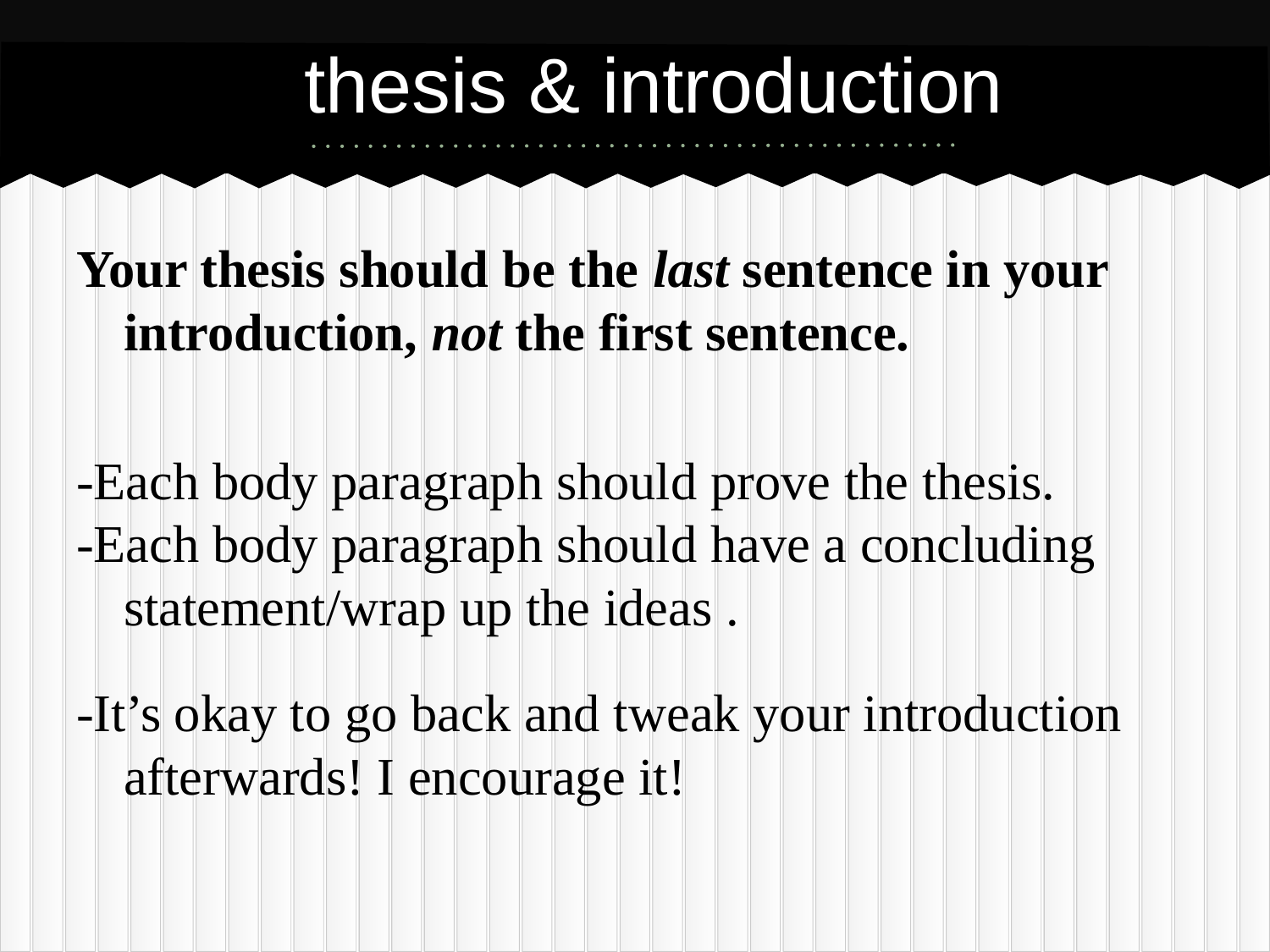

# thesis & introduction
Your thesis should be the last sentence in your introduction, not the first sentence.

-Each body paragraph should prove the thesis.
-Each body paragraph should have a concluding statement/wrap up the ideas .

-It’s okay to go back and tweak your introduction afterwards! I encourage it!